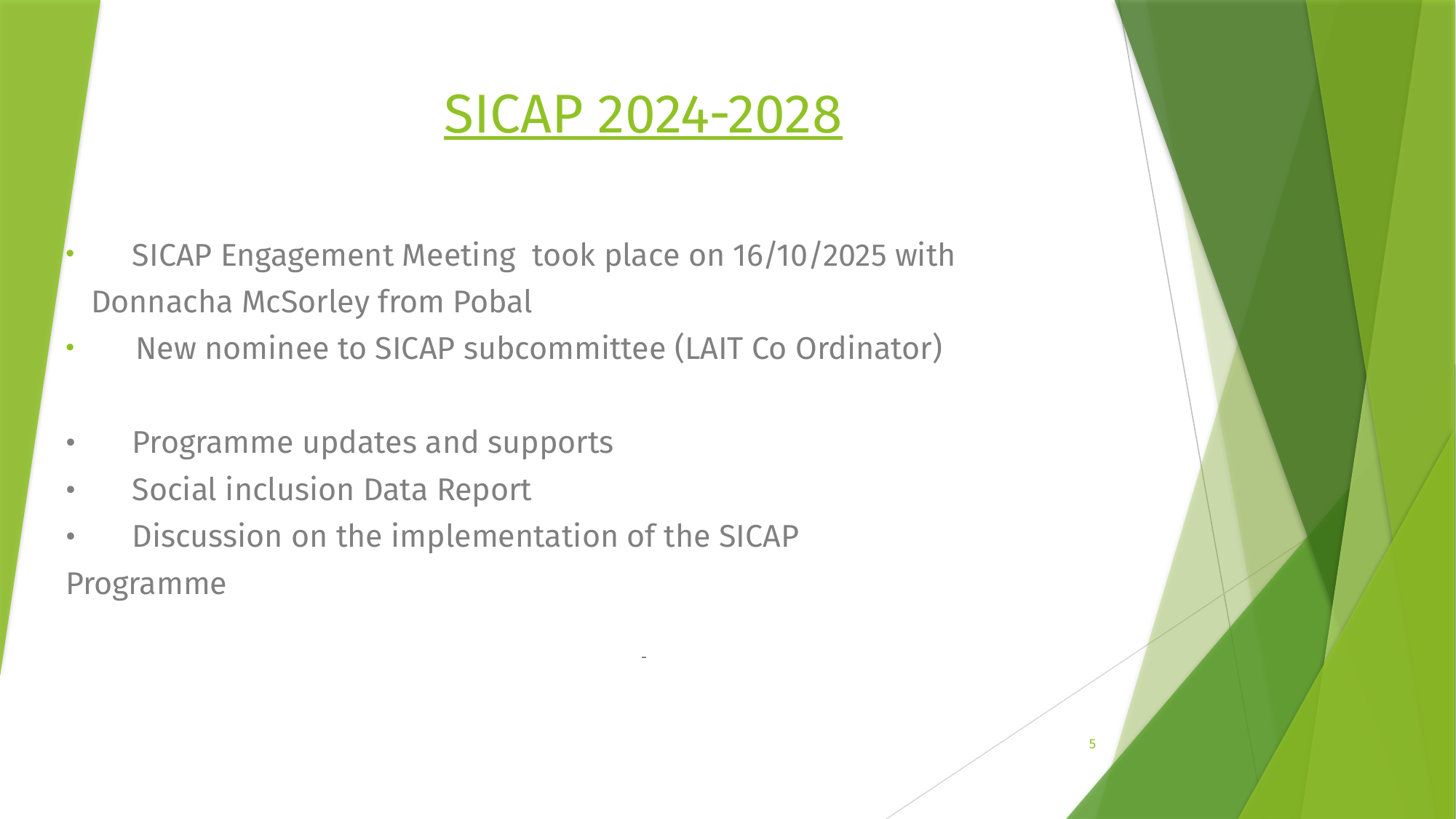

# SICAP 2024-2028
SICAP Engagement Meeting  took place on 16/10/2025 with
	   Donnacha McSorley from Pobal
  New nominee to SICAP subcommittee (LAIT Co Ordinator)

		•	Programme updates and supports
		•	Social inclusion Data Report
		•	Discussion on the implementation of the SICAP
			Programme

5